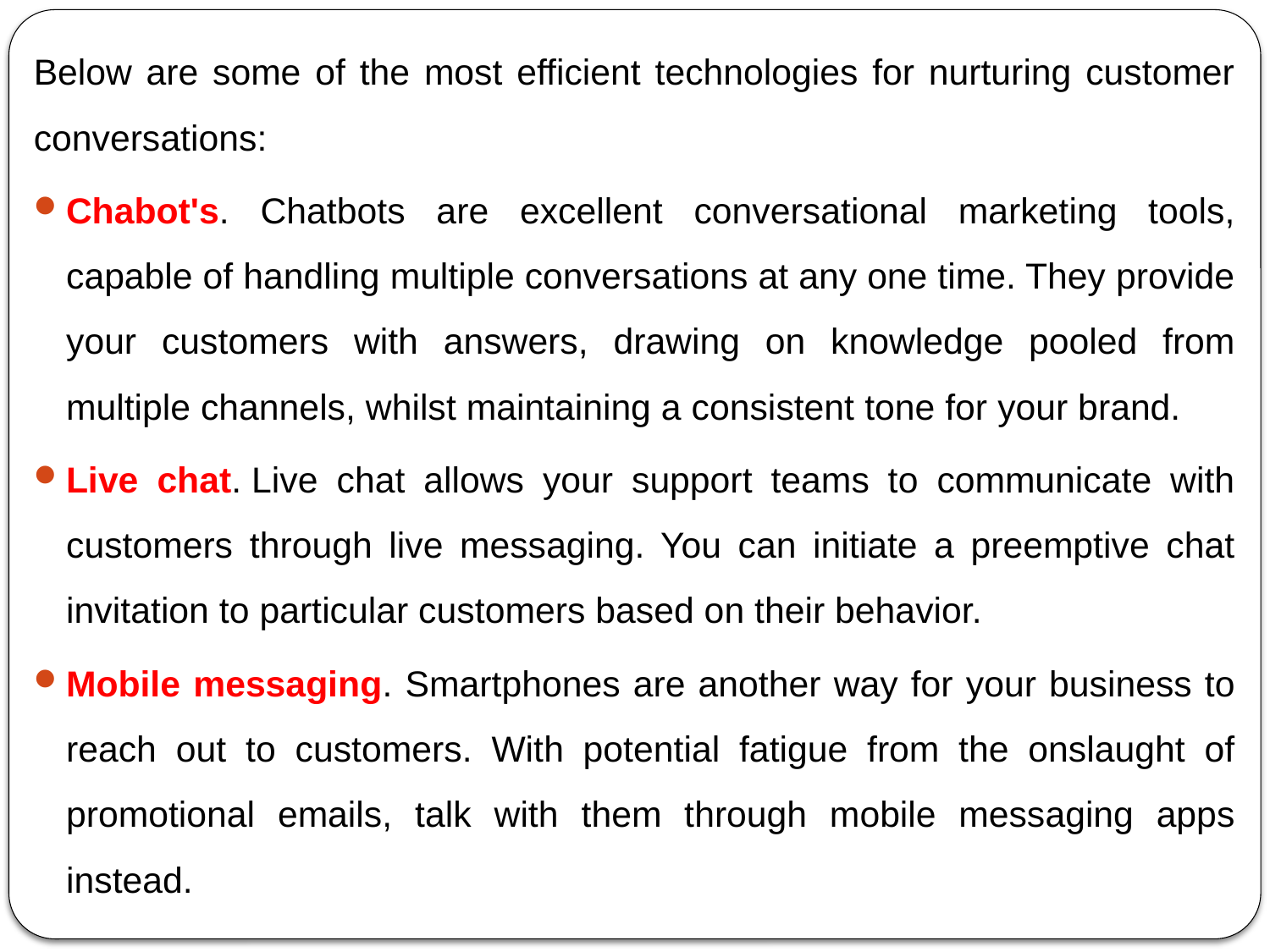

Below are some of the most efficient technologies for nurturing customer conversations:
Chabot's. Chatbots are excellent conversational marketing tools, capable of handling multiple conversations at any one time. They provide your customers with answers, drawing on knowledge pooled from multiple channels, whilst maintaining a consistent tone for your brand.
Live chat. Live chat allows your support teams to communicate with customers through live messaging. You can initiate a preemptive chat invitation to particular customers based on their behavior.
Mobile messaging. Smartphones are another way for your business to reach out to customers. With potential fatigue from the onslaught of promotional emails, talk with them through mobile messaging apps instead.